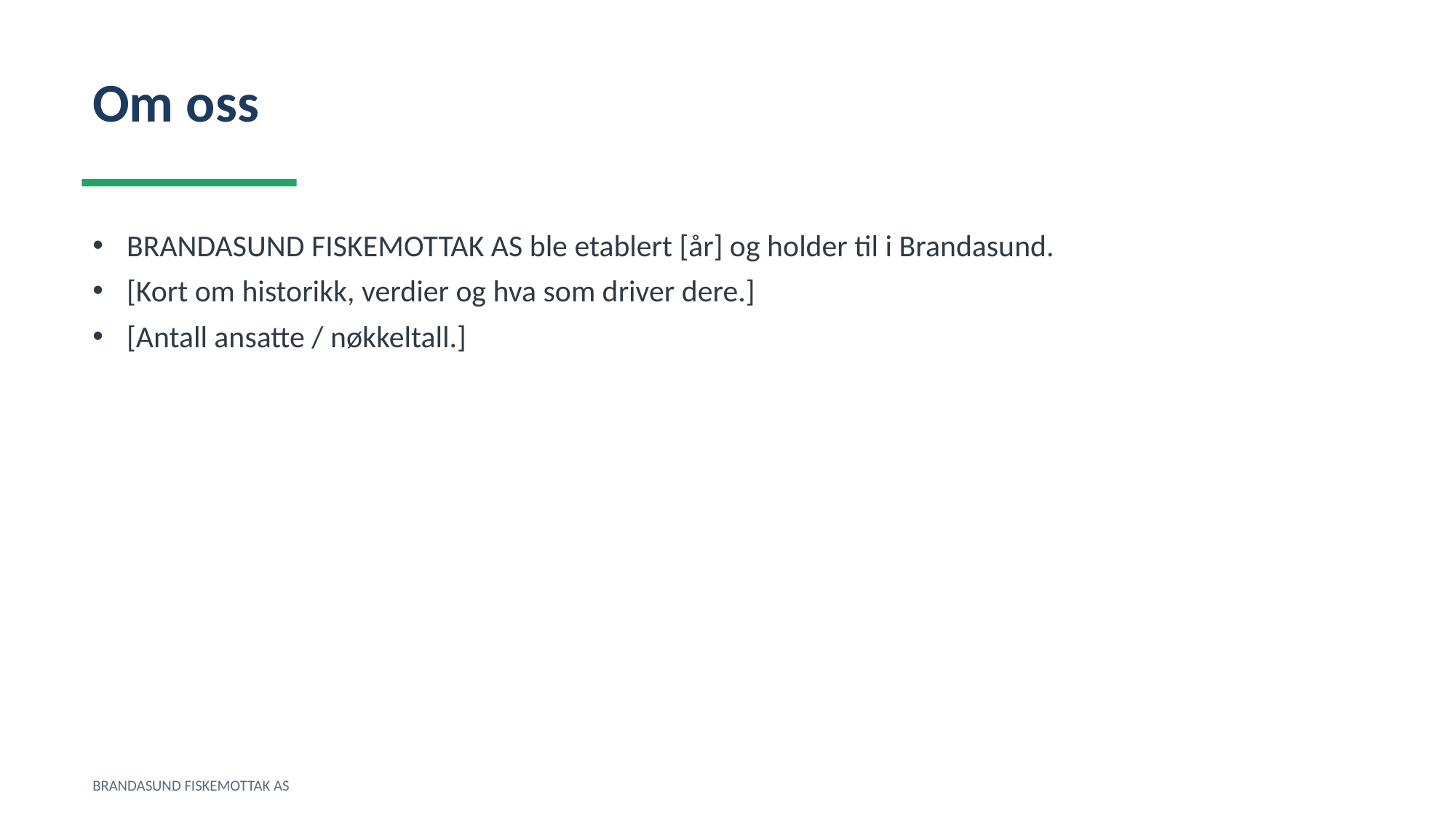

Om oss

BRANDASUND FISKEMOTTAK AS ble etablert [år] og holder til i Brandasund.
[Kort om historikk, verdier og hva som driver dere.]
[Antall ansatte / nøkkeltall.]
BRANDASUND FISKEMOTTAK AS